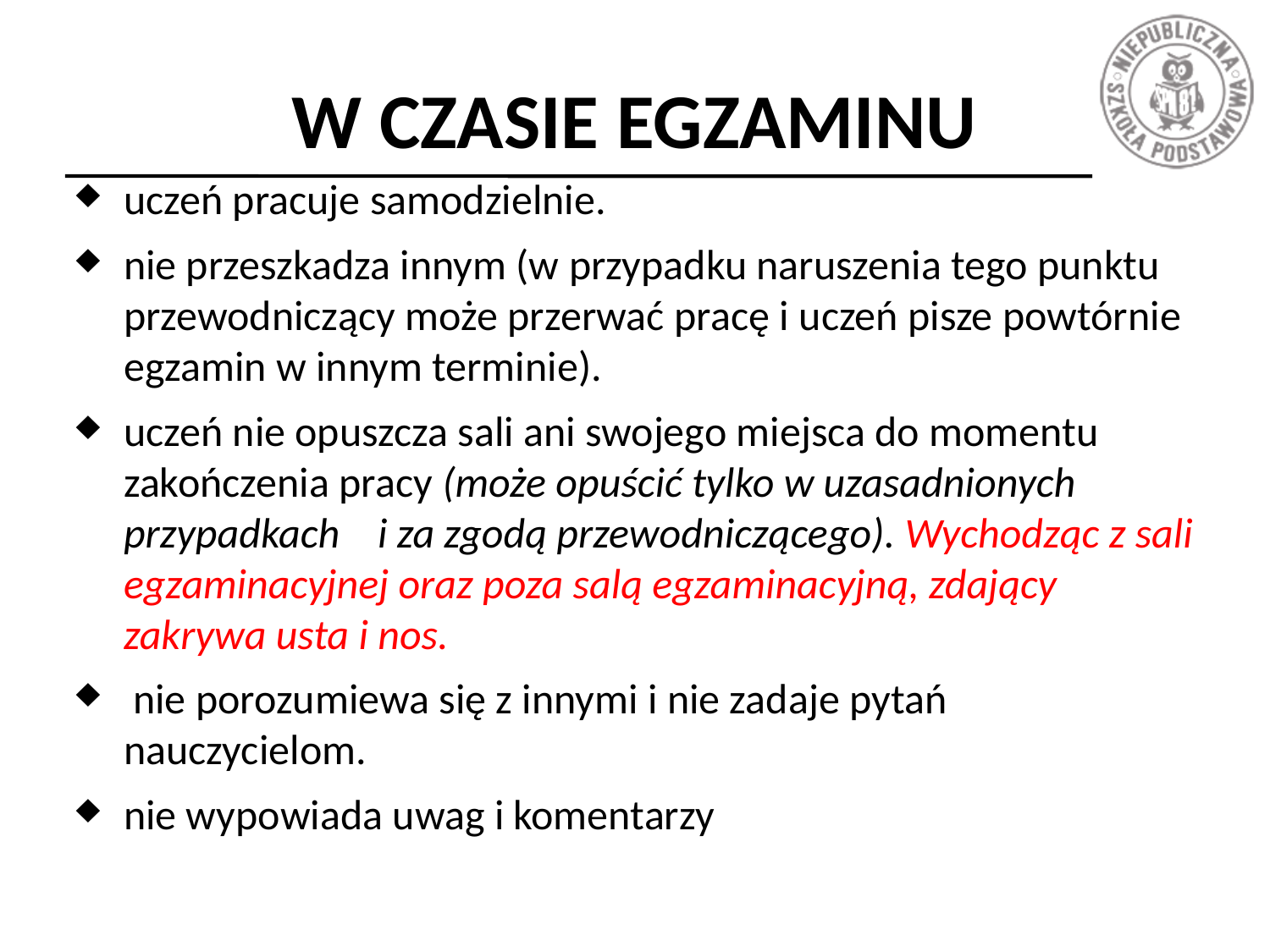

# W CZASIE EGZAMINU
uczeń pracuje samodzielnie.
nie przeszkadza innym (w przypadku naruszenia tego punktu przewodniczący może przerwać pracę i uczeń pisze powtórnie egzamin w innym terminie).
uczeń nie opuszcza sali ani swojego miejsca do momentu zakończenia pracy (może opuścić tylko w uzasadnionych przypadkach 	i za zgodą przewodniczącego). Wychodząc z sali egzaminacyjnej oraz poza salą egzaminacyjną, zdający zakrywa usta i nos.
 nie porozumiewa się z innymi i nie zadaje pytań nauczycielom.
nie wypowiada uwag i komentarzy